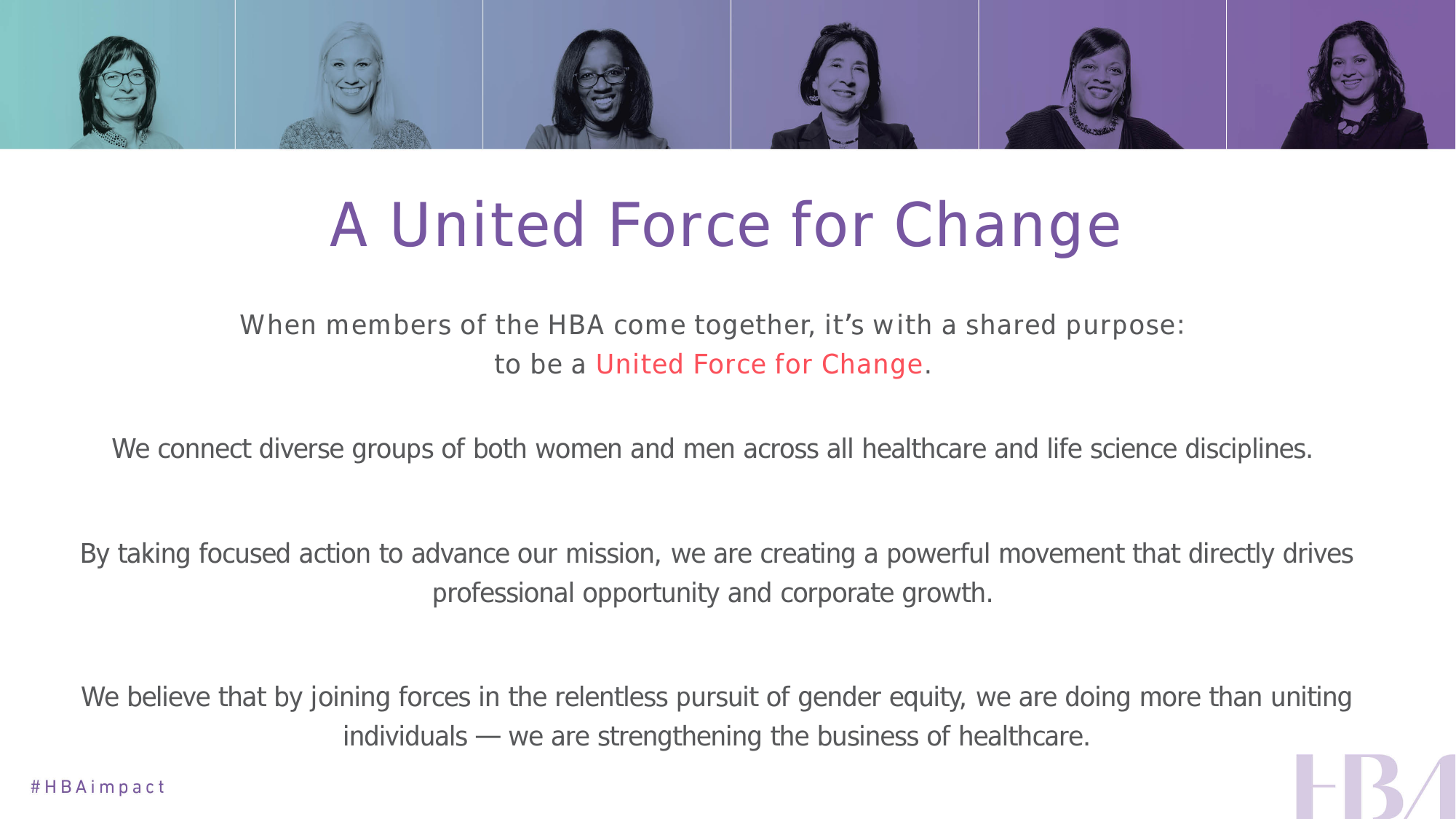

# A United Force for Change
When members of the HBA come together, it’s with a shared purpose:
to be a United Force for Change.
We connect diverse groups of both women and men across all healthcare and life science disciplines.

By taking focused action to advance our mission, we are creating a powerful movement that directly drives professional opportunity and corporate growth.

We believe that by joining forces in the relentless pursuit of gender equity, we are doing more than uniting individuals — we are strengthening the business of healthcare.